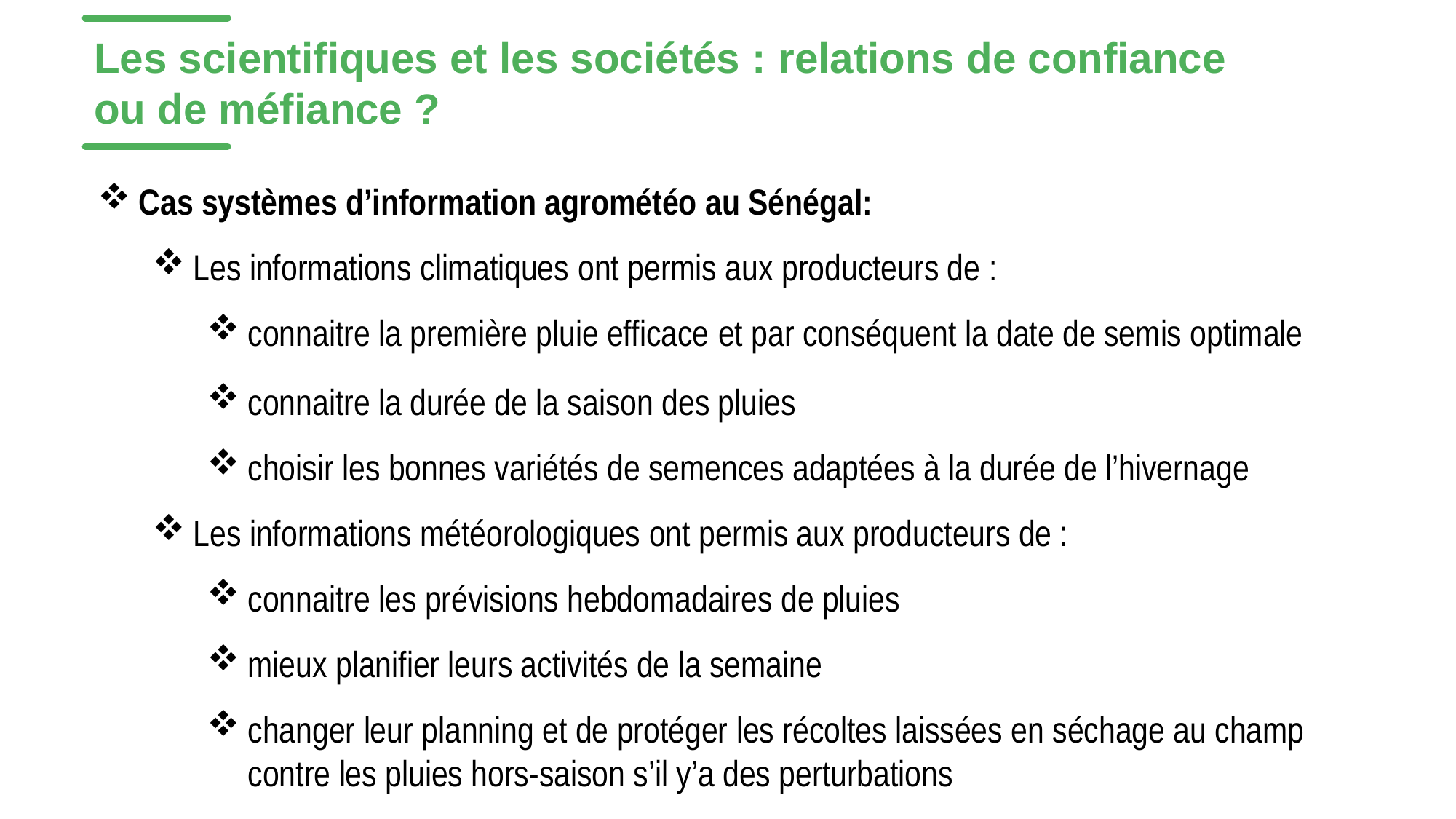

Les scientifiques et les sociétés : relations de confiance ou de méfiance ?
Cas systèmes d’information agrométéo au Sénégal:

Les informations climatiques ont permis aux producteurs de :

connaitre la première pluie efficace et par conséquent la date de semis optimale

connaitre la durée de la saison des pluies

choisir les bonnes variétés de semences adaptées à la durée de l’hivernage

Les informations météorologiques ont permis aux producteurs de :

connaitre les prévisions hebdomadaires de pluies

mieux planifier leurs activités de la semaine

changer leur planning et de protéger les récoltes laissées en séchage au champ contre les pluies hors-saison s’il y’a des perturbations